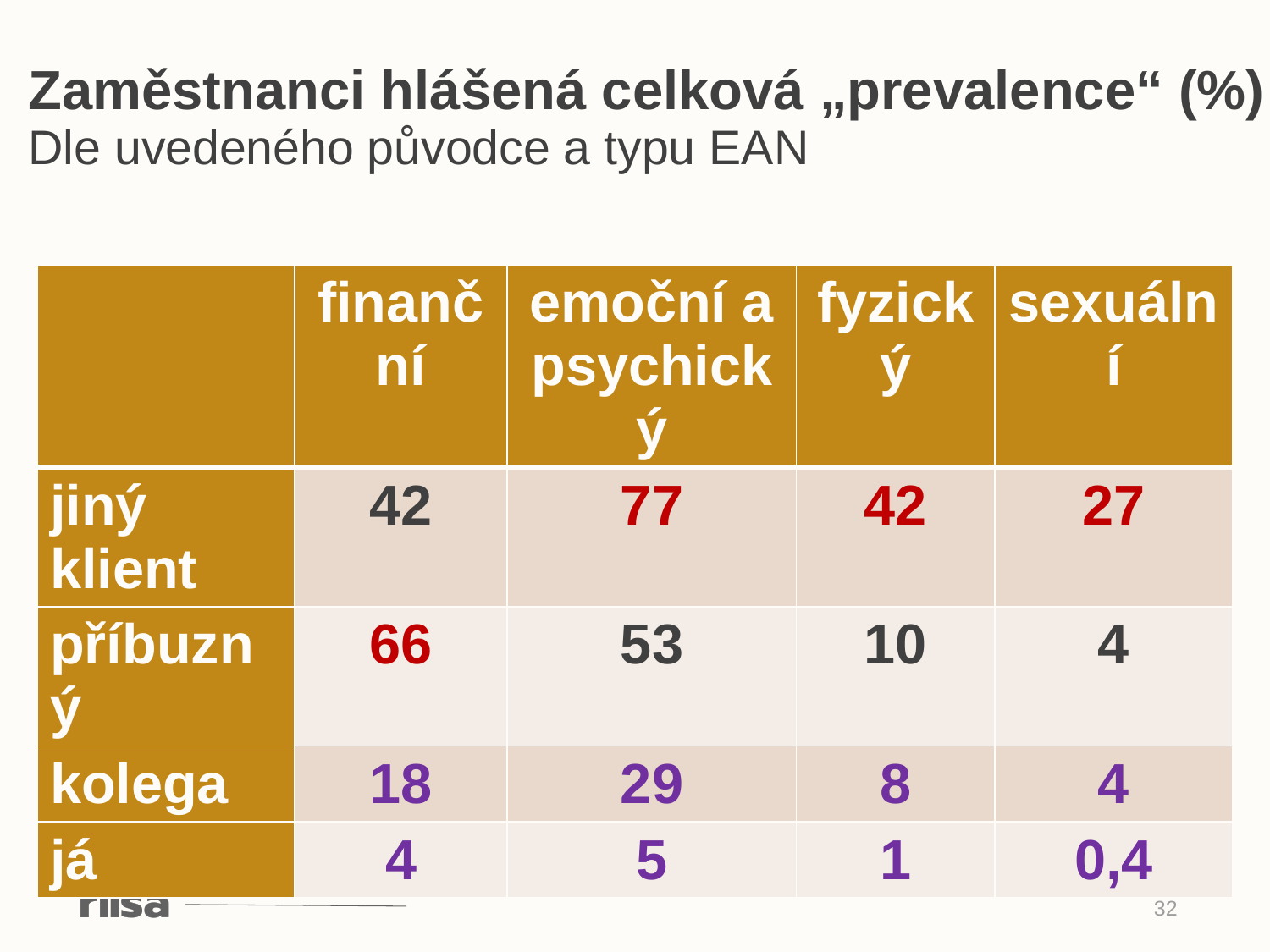

Zaměstnanci hlášená celková „prevalence“ (%)
Dle uvedeného původce a typu EAN
|  | finanční | emoční a psychický | fyzický | sexuální |
| --- | --- | --- | --- | --- |
| jiný klient | 42 | 77 | 42 | 27 |
| příbuzný | 66 | 53 | 10 | 4 |
| kolega | 18 | 29 | 8 | 4 |
| já | 4 | 5 | 1 | 0,4 |
32